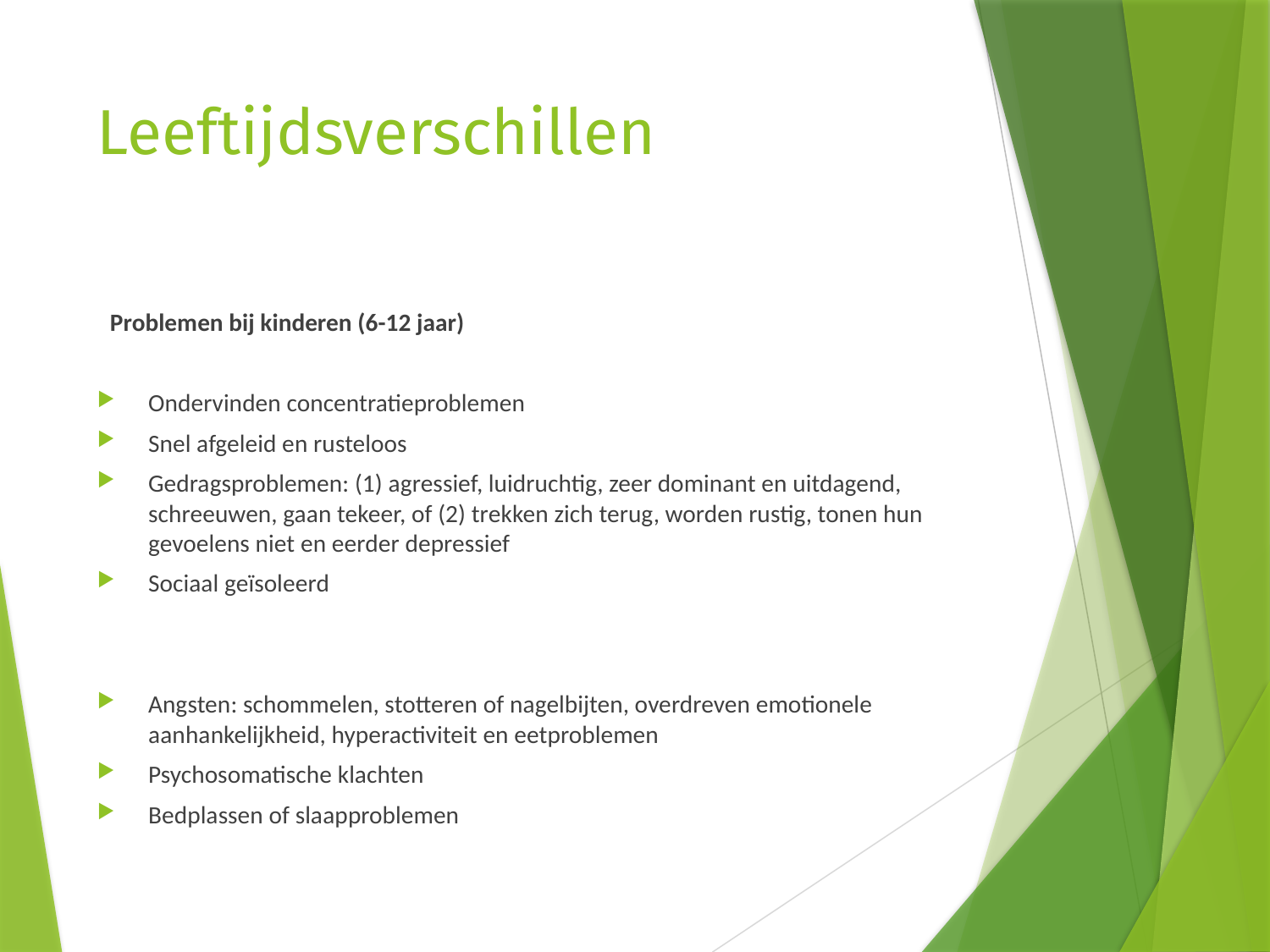

# Leeftijdsverschillen
Problemen bij kinderen (6-12 jaar)

Ondervinden concentratieproblemen
Snel afgeleid en rusteloos
Gedragsproblemen: (1) agressief, luidruchtig, zeer dominant en uitdagend, schreeuwen, gaan tekeer, of (2) trekken zich terug, worden rustig, tonen hun gevoelens niet en eerder depressief
Sociaal geïsoleerd

Angsten: schommelen, stotteren of nagelbijten, overdreven emotionele aanhankelijkheid, hyperactiviteit en eetproblemen
Psychosomatische klachten
Bedplassen of slaapproblemen